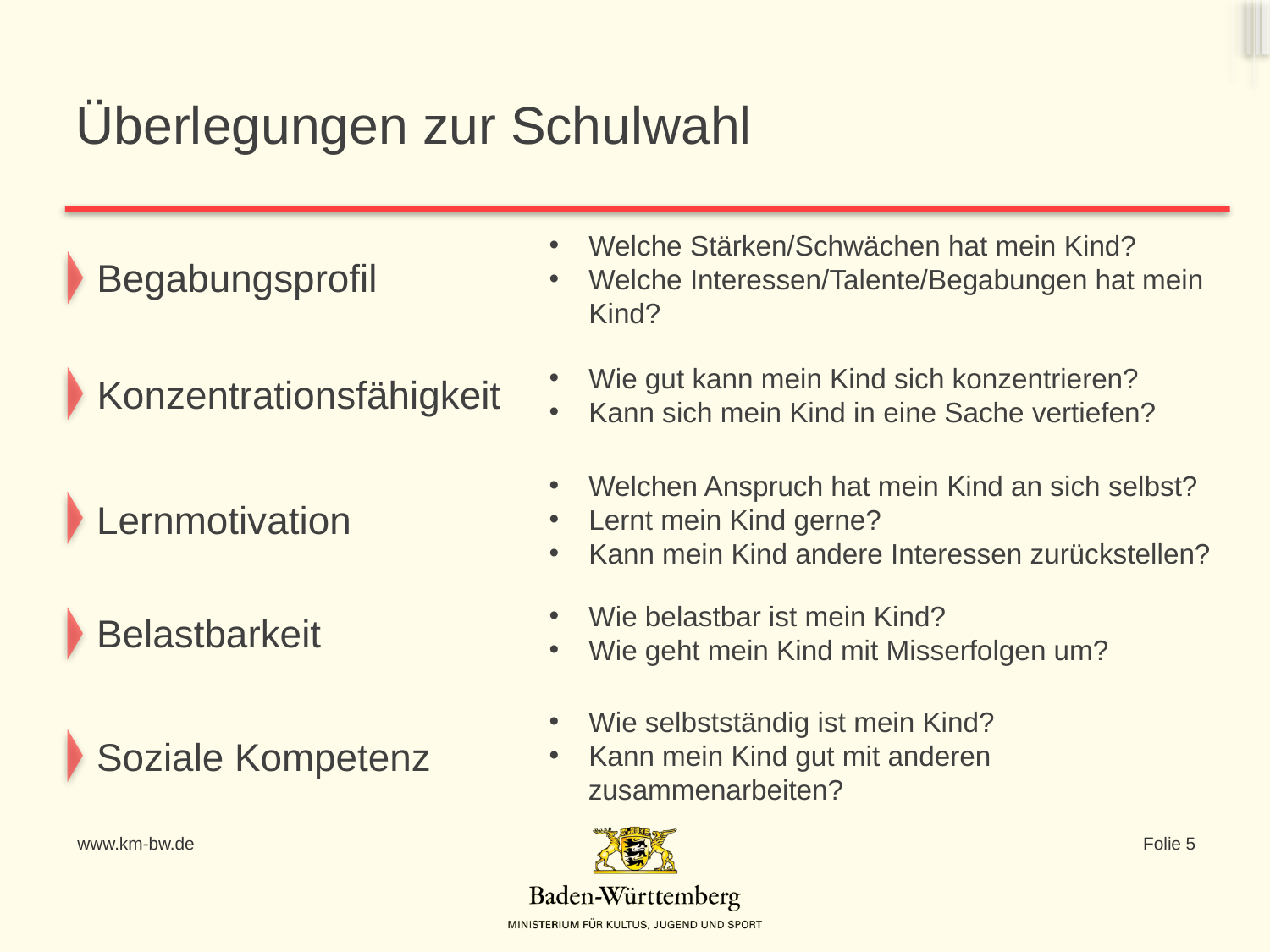

Überlegungen zur Schulwahl

Begabungsprofil
Welche Stärken/Schwächen hat mein Kind?
Welche Interessen/Talente/Begabungen hat mein Kind?

Konzentrationsfähigkeit
Wie gut kann mein Kind sich konzentrieren?
Kann sich mein Kind in eine Sache vertiefen?

Welchen Anspruch hat mein Kind an sich selbst?
Lernt mein Kind gerne?
Kann mein Kind andere Interessen zurückstellen?
Lernmotivation

Wie belastbar ist mein Kind?
Wie geht mein Kind mit Misserfolgen um?

Belastbarkeit

Wie selbstständig ist mein Kind?
Kann mein Kind gut mit anderen
     zusammenarbeiten?
Soziale Kompetenz

www.km-bw.de
Folie 5